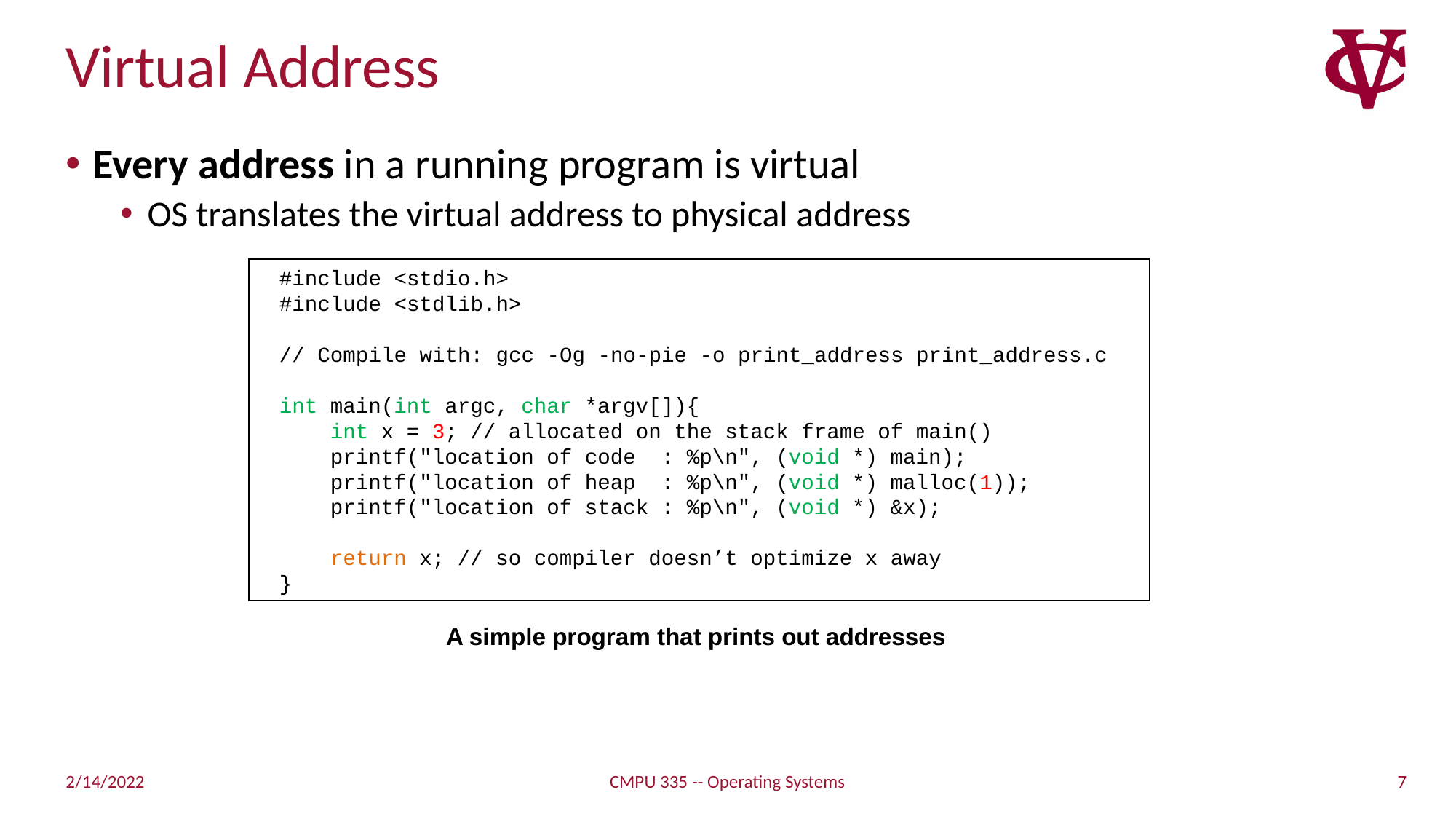

# Virtual Address
Every address in a running program is virtual
OS translates the virtual address to physical address

#include <stdio.h>
#include <stdlib.h>

// Compile with: gcc -Og -no-pie -o print_address print_address.c

int main(int argc, char *argv[]){
    int x = 3; // allocated on the stack frame of main()
    printf("location of code  : %p\n", (void *) main);
    printf("location of heap  : %p\n", (void *) malloc(1));
    printf("location of stack : %p\n", (void *) &x);

    return x; // so compiler doesn’t optimize x away
}
A simple program that prints out addresses
7
2/14/2022
CMPU 335 -- Operating Systems